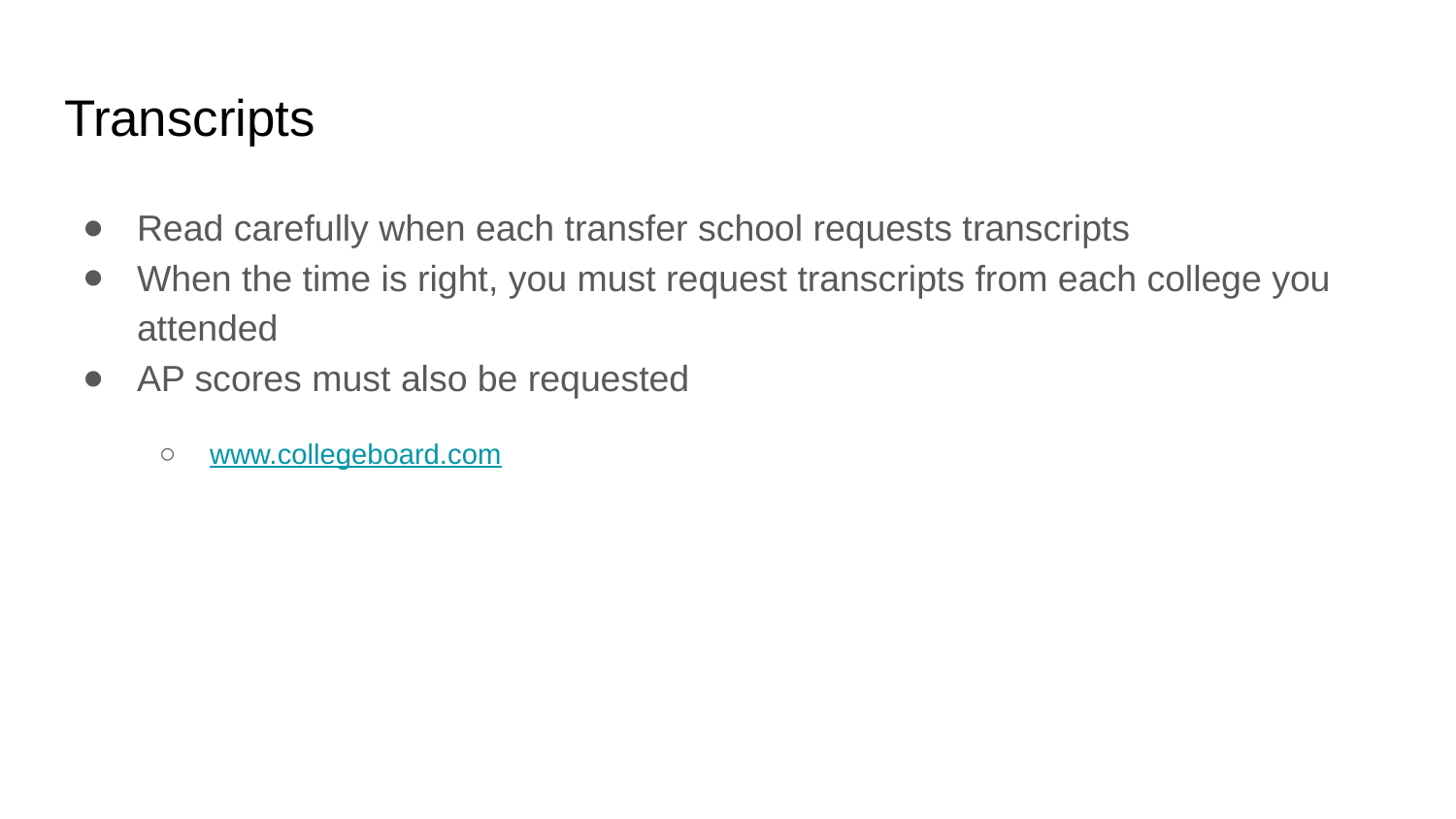

# Transcripts
Read carefully when each transfer school requests transcripts
When the time is right, you must request transcripts from each college you attended
AP scores must also be requested
www.collegeboard.com